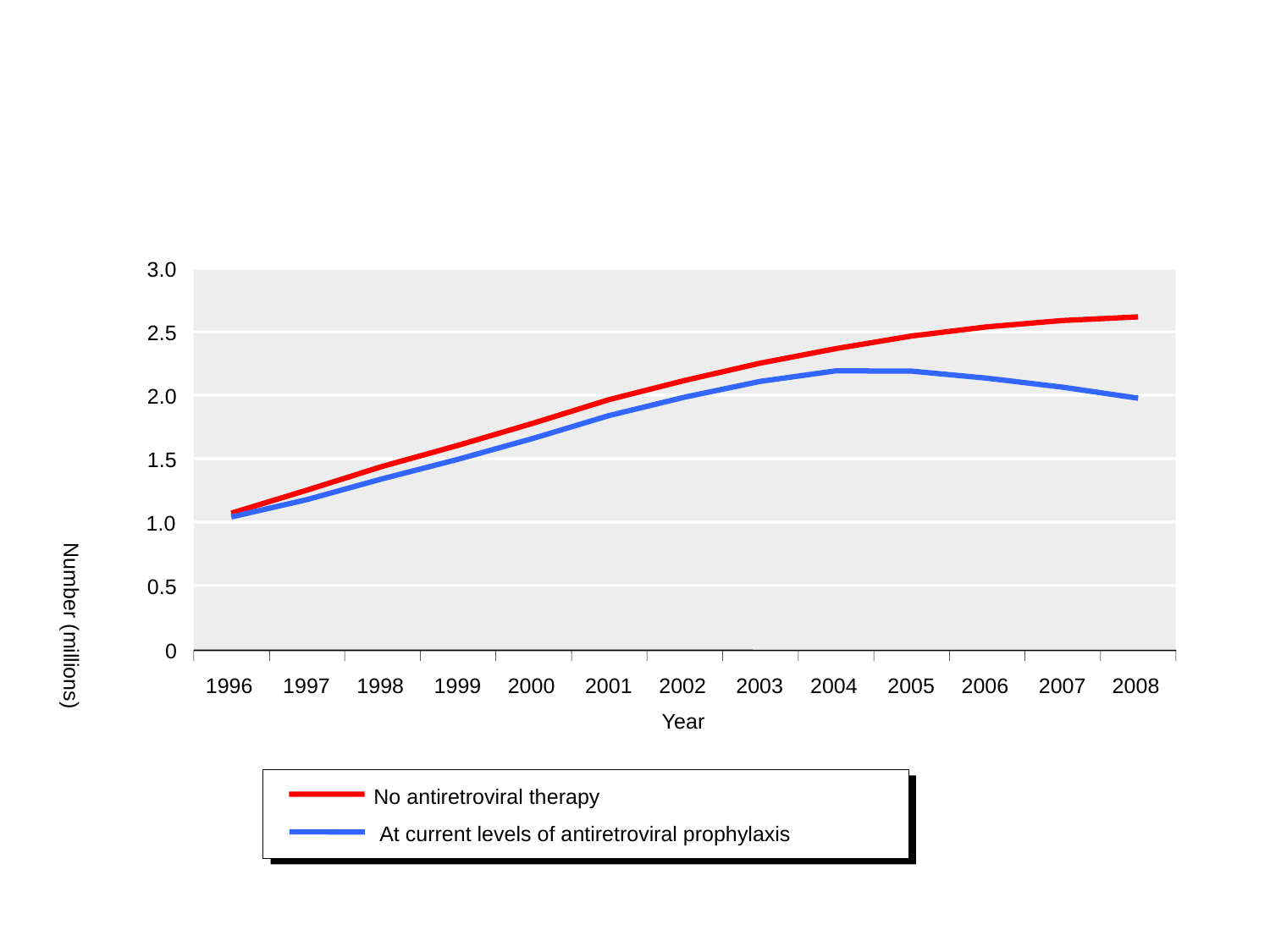

Stima del numero globale di morti correlate all'AIDS
in presenza ed assenza
di trattamento antiretrovirale, 1996–2008
3.0

2.5

2.0
1.5
1.0
0.5
Number (millions)
0

1996
1997
1998
1999
2000
2001
2002
2003
2004
2005
2006
2007
2008
Year

   No antiretroviral therapy

    At current levels of antiretroviral prophylaxis